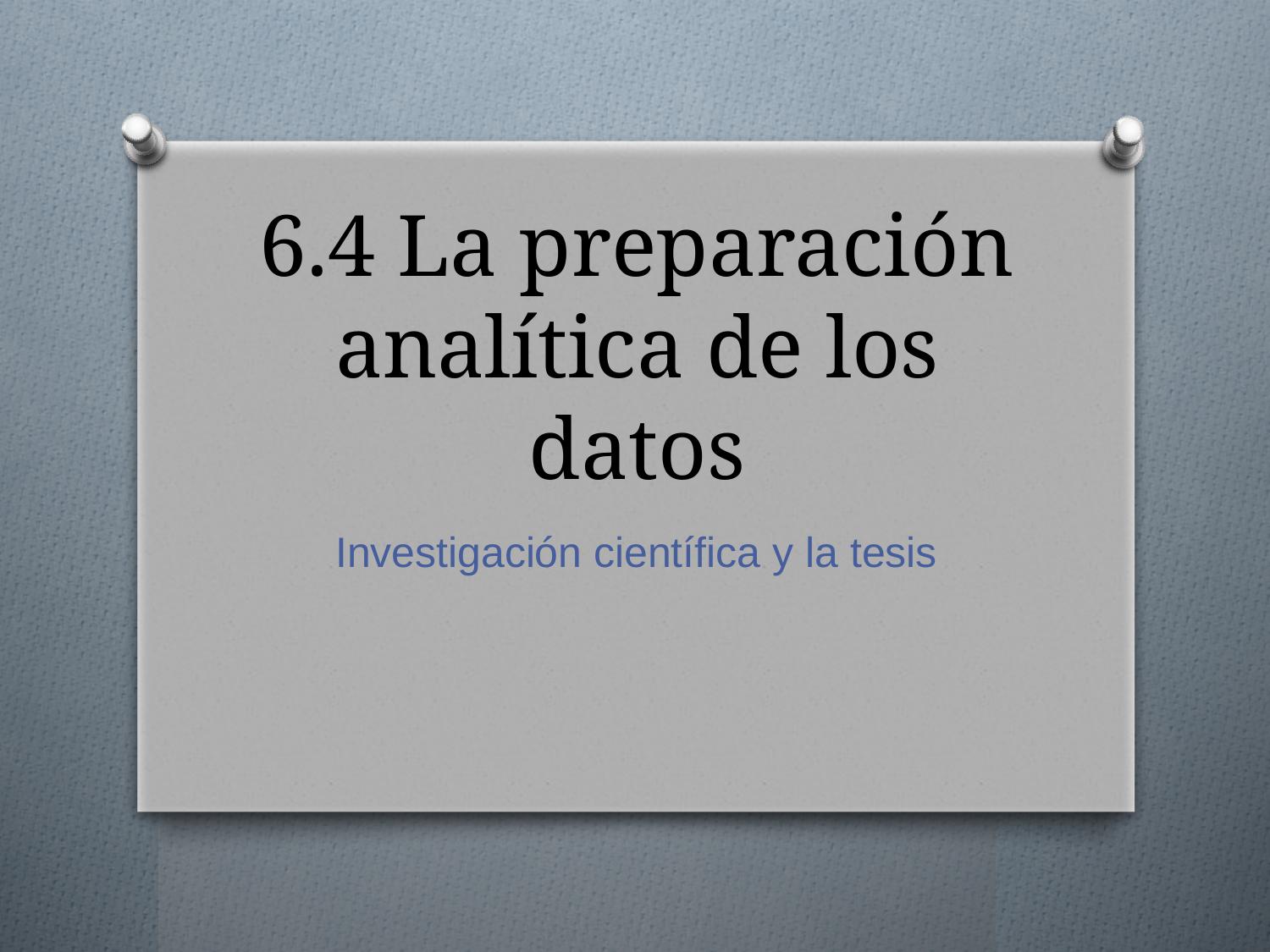

# 6.4 La preparación analítica de los datos
Investigación científica y la tesis